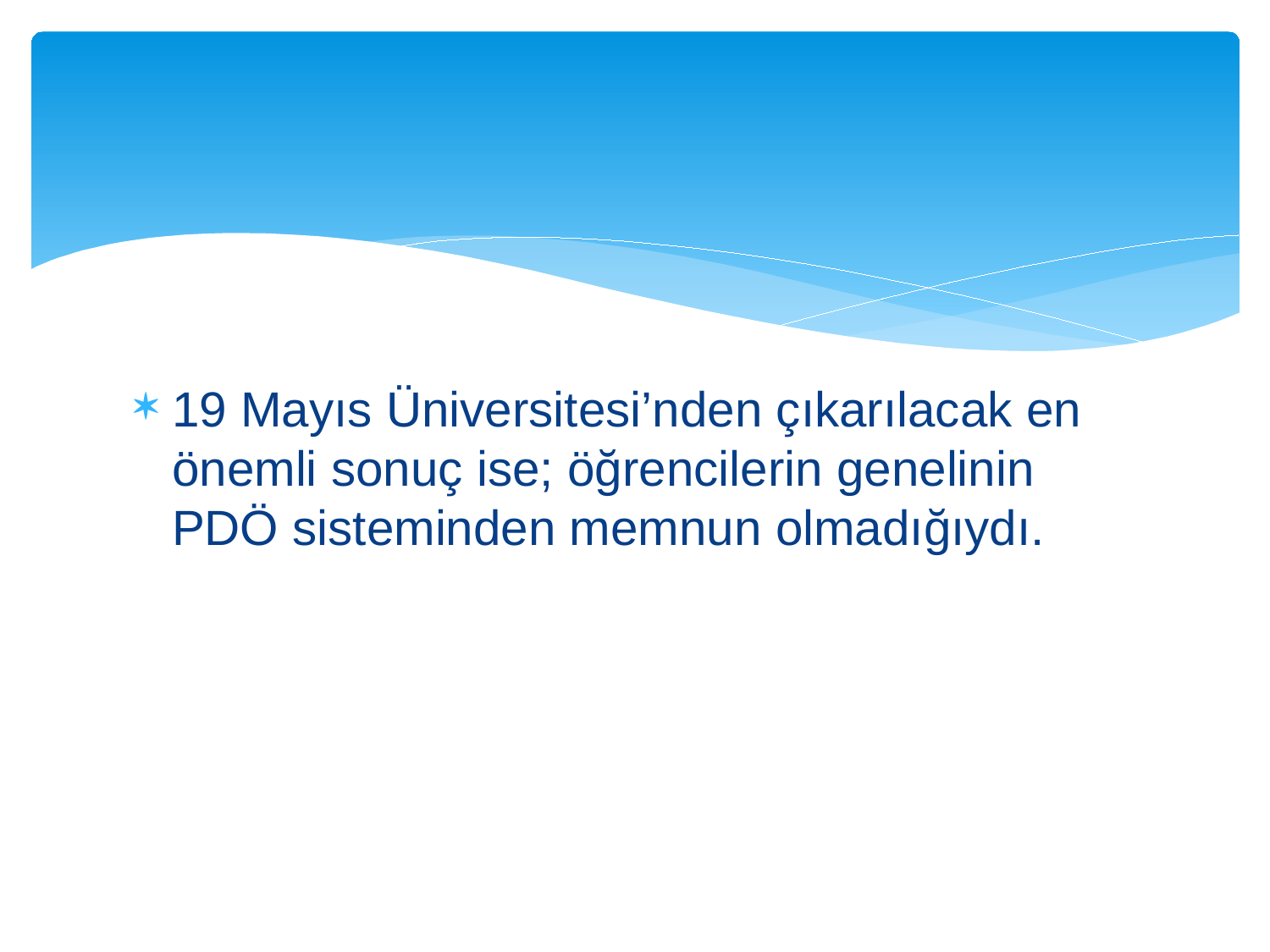

#
19 Mayıs Üniversitesi’nden çıkarılacak en önemli sonuç ise; öğrencilerin genelinin PDÖ sisteminden memnun olmadığıydı.